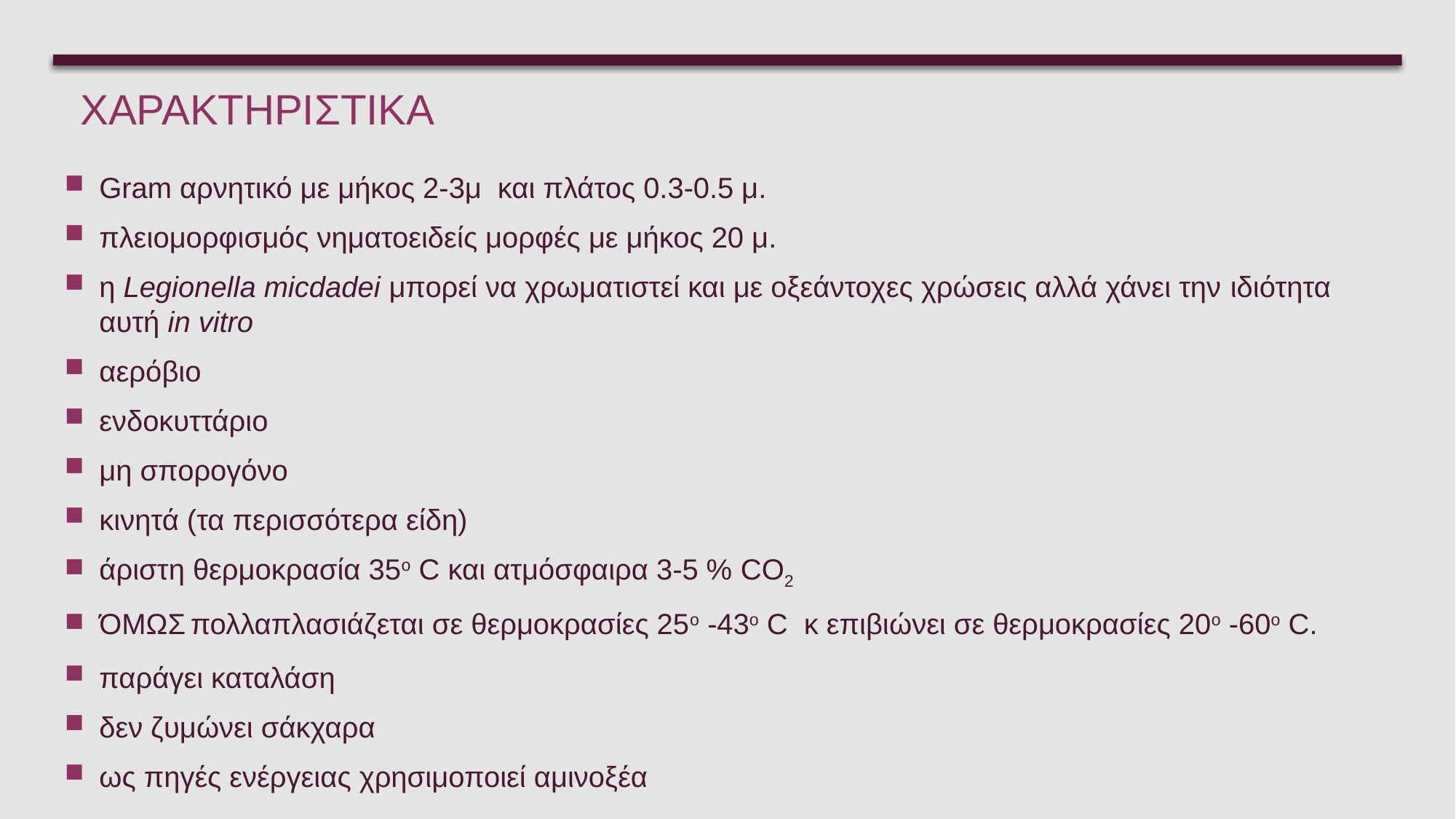

# χαρακτηριστικα
Gram αρνητικό με μήκος 2-3μ  και πλάτος 0.3-0.5 μ.
πλειομορφισμός νηματοειδείς μορφές με μήκος 20 μ.
η Legionella micdadei μπορεί να χρωματιστεί και με οξεάντοχες χρώσεις αλλά χάνει την ιδιότητα αυτή in vitro
αερόβιο
ενδοκυττάριο
μη σπορογόνο
κινητά (τα περισσότερα είδη)
άριστη θερμοκρασία 35ο C και ατμόσφαιρα 3-5 % CO2
ΌΜΩΣ πολλαπλασιάζεται σε θερμοκρασίες 25ο -43ο C  κ επιβιώνει σε θερμοκρασίες 20ο -60ο C.
παράγει καταλάση
δεν ζυμώνει σάκχαρα
ως πηγές ενέργειας χρησιμοποιεί αμινοξέα